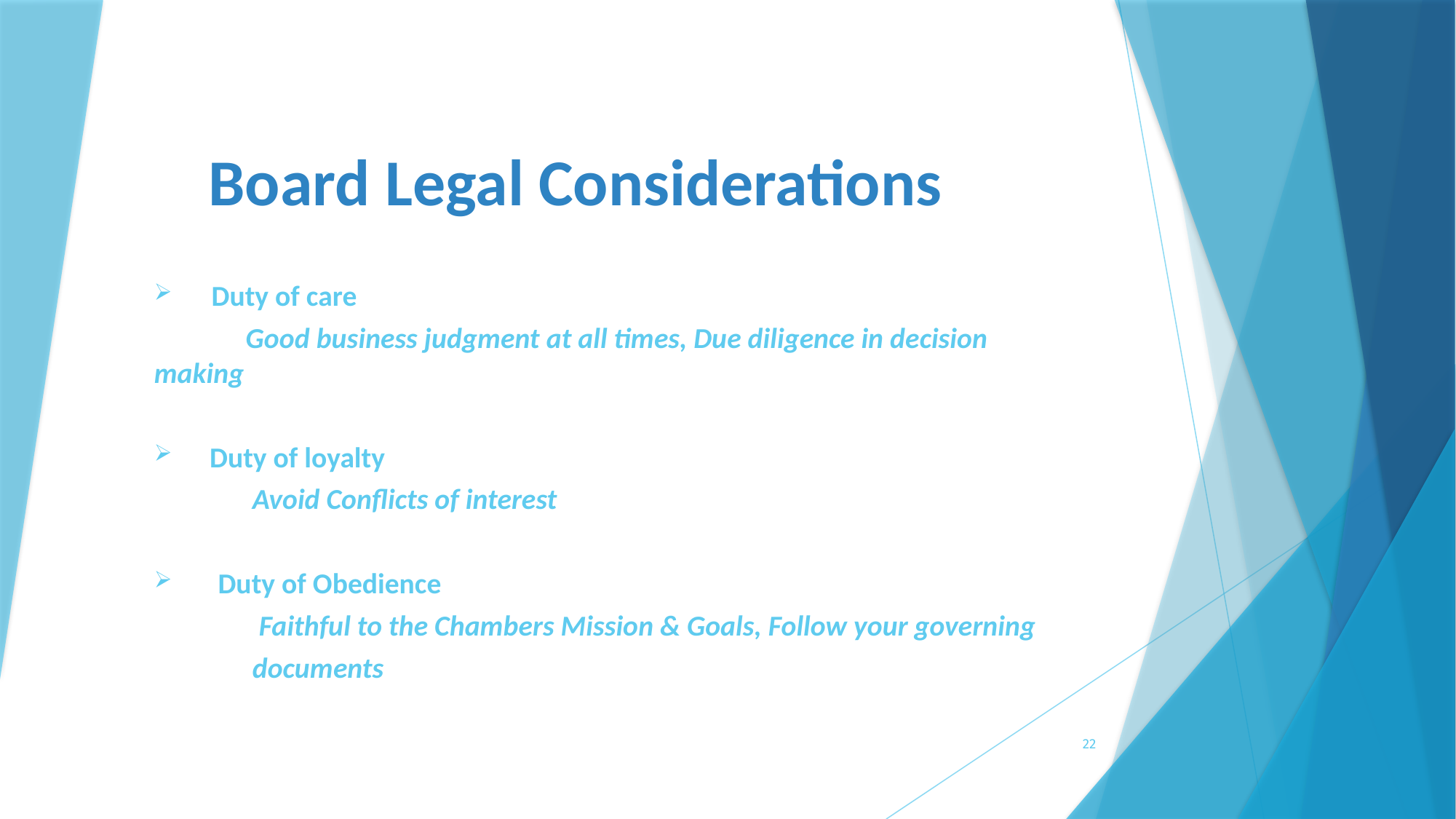

# Board Legal Considerations
Duty of care
              Good business judgment at all times, Due diligence in decision making

   Duty of loyalty
               Avoid Conflicts of interest

 Duty of Obedience
                Faithful to the Chambers Mission & Goals, Follow your governing
               documents

22